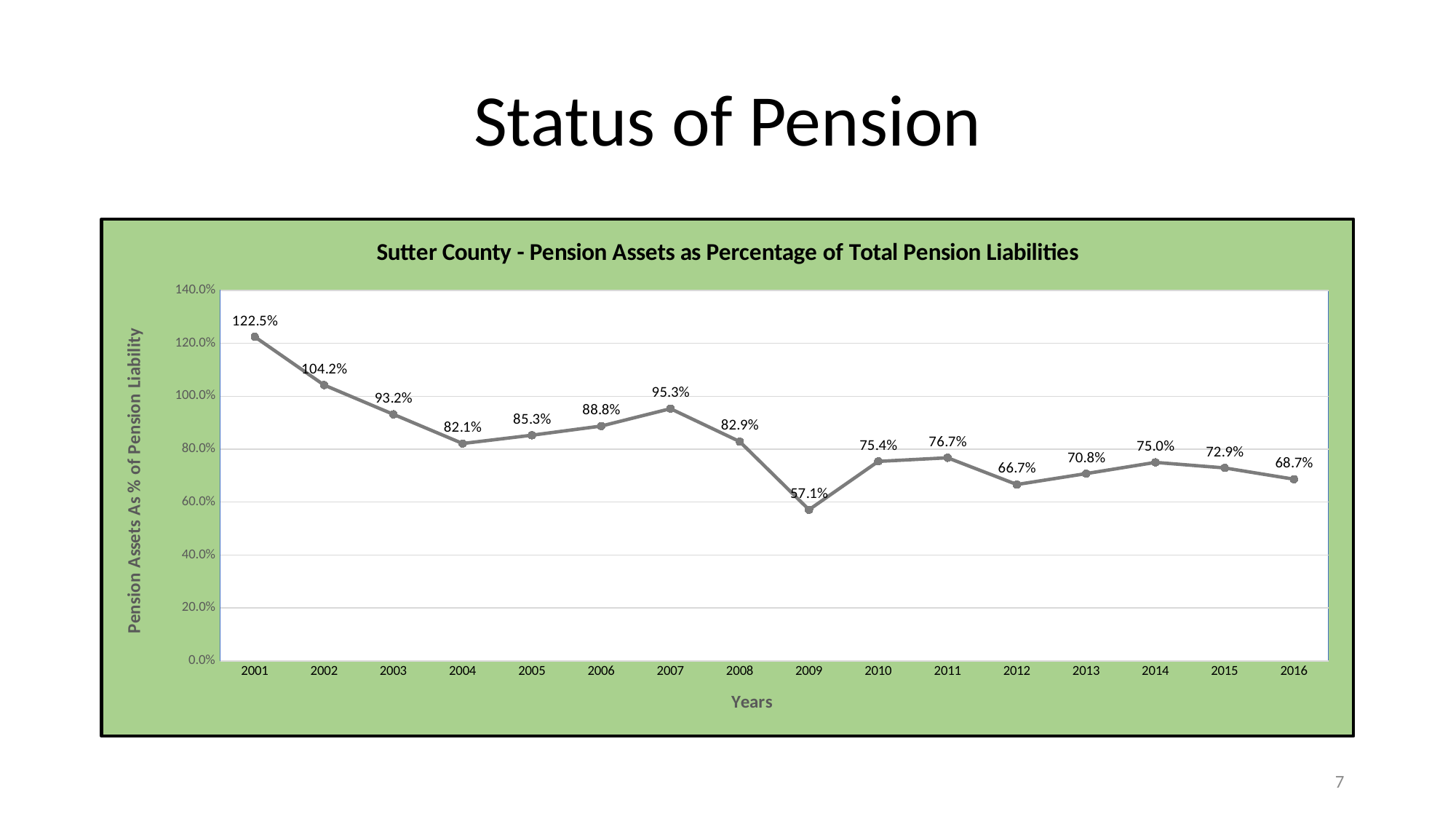

# Status of Pension

### Chart: Sutter County - Pension Assets as Percentage of Total Pension Liabilities

| Category |  |
|---|---|
| 2001 | 1.224584265877867 |
| 2002 | 1.0423375560092671 |
| 2003 | 0.9317239007527431 |
| 2004 | 0.8214035438818617 |
| 2005 | 0.8528003007240903 |
| 2006 | 0.8875635007337199 |
| 2007 | 0.9530633107265414 |
| 2008 | 0.8287153466942427 |
| 2009 | 0.5713161451599086 |
| 2010 | 0.7539564052942244 |
| 2011 | 0.7674889815137063 |
| 2012 | 0.6665370051060177 |
| 2013 | 0.7077564837790115 |
| 2014 | 0.7502824780576967 |
| 2015 | 0.7292887006244398 |
| 2016 | 0.6866388660733678 |
7